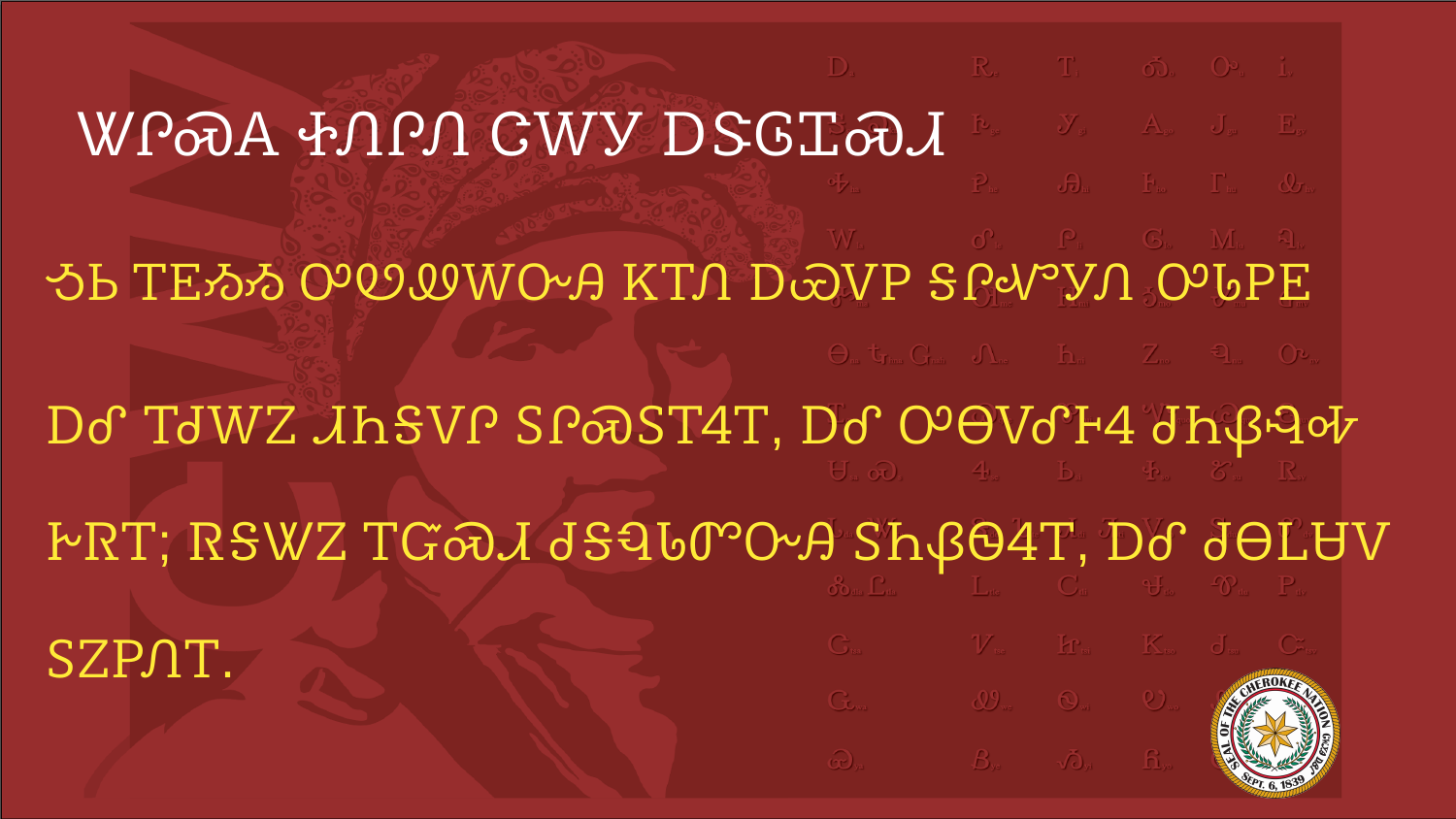

# ᏔᎵᏍᎪ ᏐᏁᎵᏁ ᏣᎳᎩ ᎠᏕᎶᏆᏍᏗ
ᎼᏏ ᎢᎬᏱᏱ ᎤᏬᏪᎳᏅᎯ ᏦᎢᏁ ᎠᏯᏙᏢ ᎦᎵᏉᎩᏁ ᎤᏓᏢᎬ
ᎠᎴ ᎢᏧᎳᏃ ᏗᏂᎦᏙᎵ ᏚᎵᏍᏚᎢᏎᎢ, ᎠᎴ ᎤᎾᏙᎴᎰᏎ ᏧᏂᏰᎸᎭ ᎨᏒᎢ; ᏒᎦᏔᏃ ᎢᏳᏍᏗ ᏧᎦᏄᏓᏛᏅᎯ ᏚᏂᏰᏫᏎᎢ, ᎠᎴ ᏧᎾᏞᏌᏙ ᏚᏃᏢᏁᎢ.

 And the eyes of them both were opened, and they knew that they were naked; and they sewed fig leaves together, and made themselves aprons.